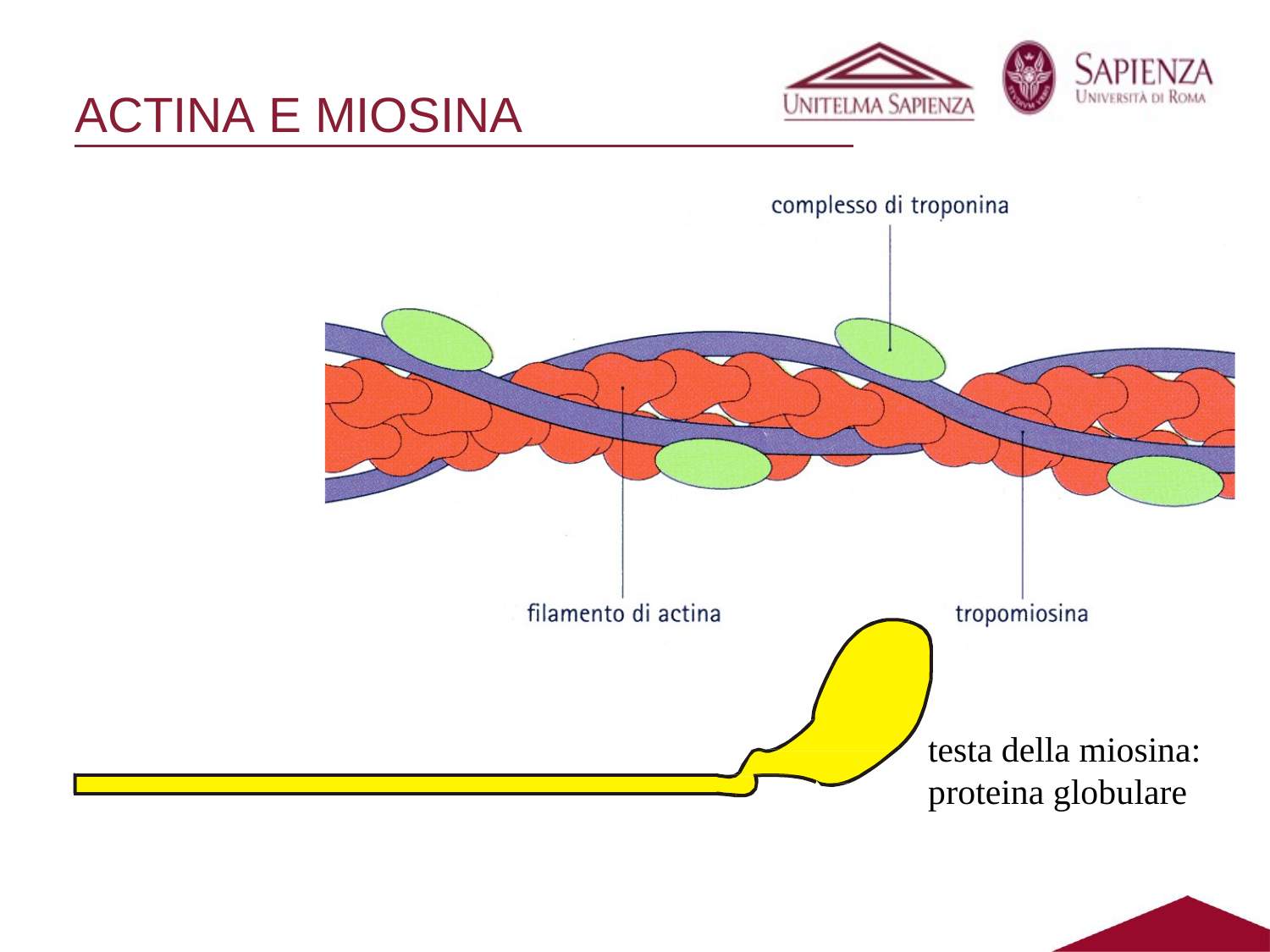

# ACTINA E MIOSINA

testa della miosina: proteina globulare